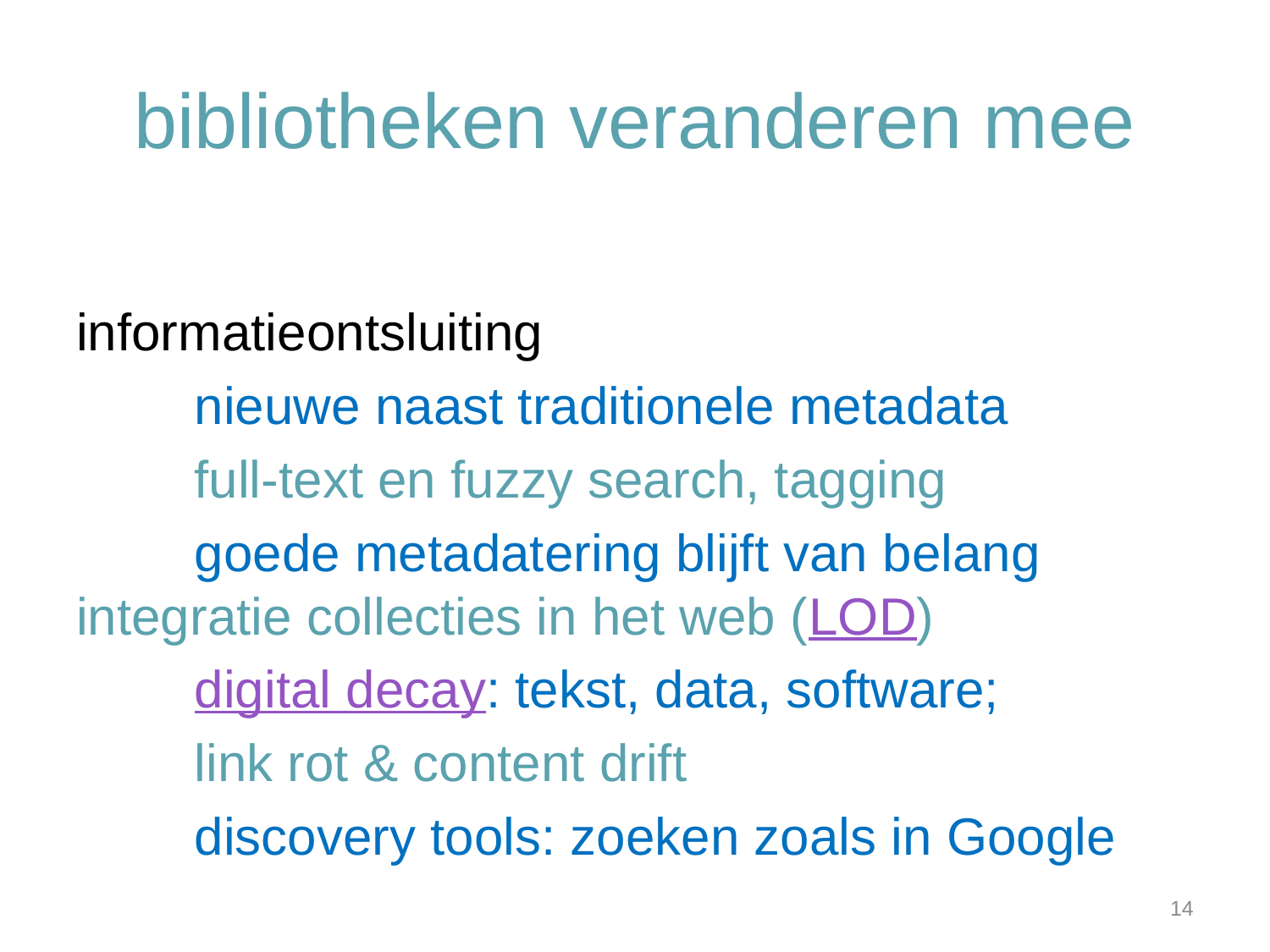

# bibliotheken veranderen mee
informatieontsluiting
		nieuwe naast traditionele metadata
				full-text en fuzzy search, tagging
		goede metadatering blijft van belang						integratie collecties in het web (LOD)
		digital decay: tekst, data, software;
				link rot & content drift
		discovery tools: zoeken zoals in Google
14